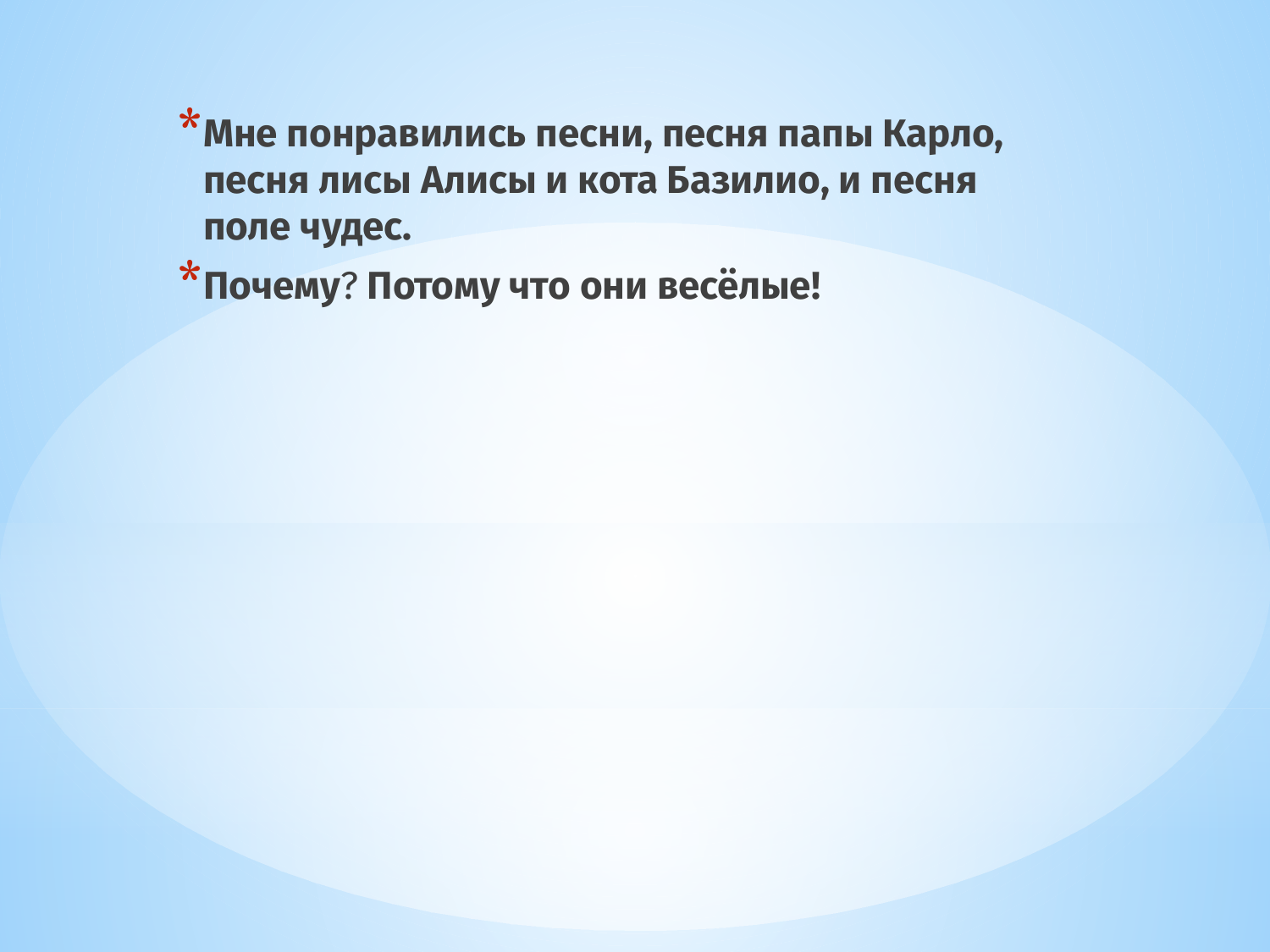

Мне понравились песни, песня папы Карло, песня лисы Алисы и кота Базилио, и песня поле чудес.
Почему? Потому что они весёлые!